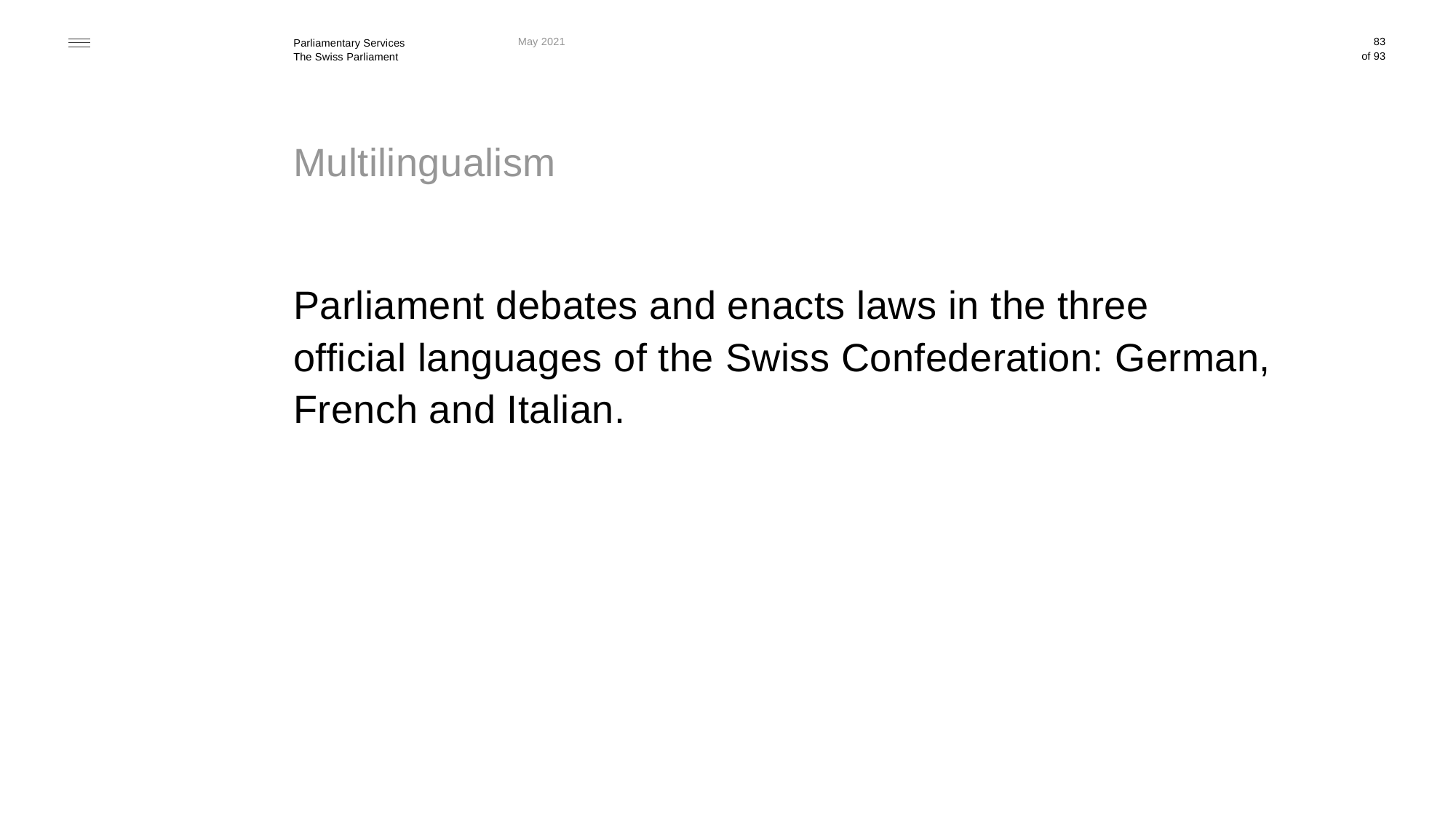

May 2021
83
# Multilingualism
Parliament debates and enacts laws in the three
official languages of the Swiss Confederation: German, French and Italian.